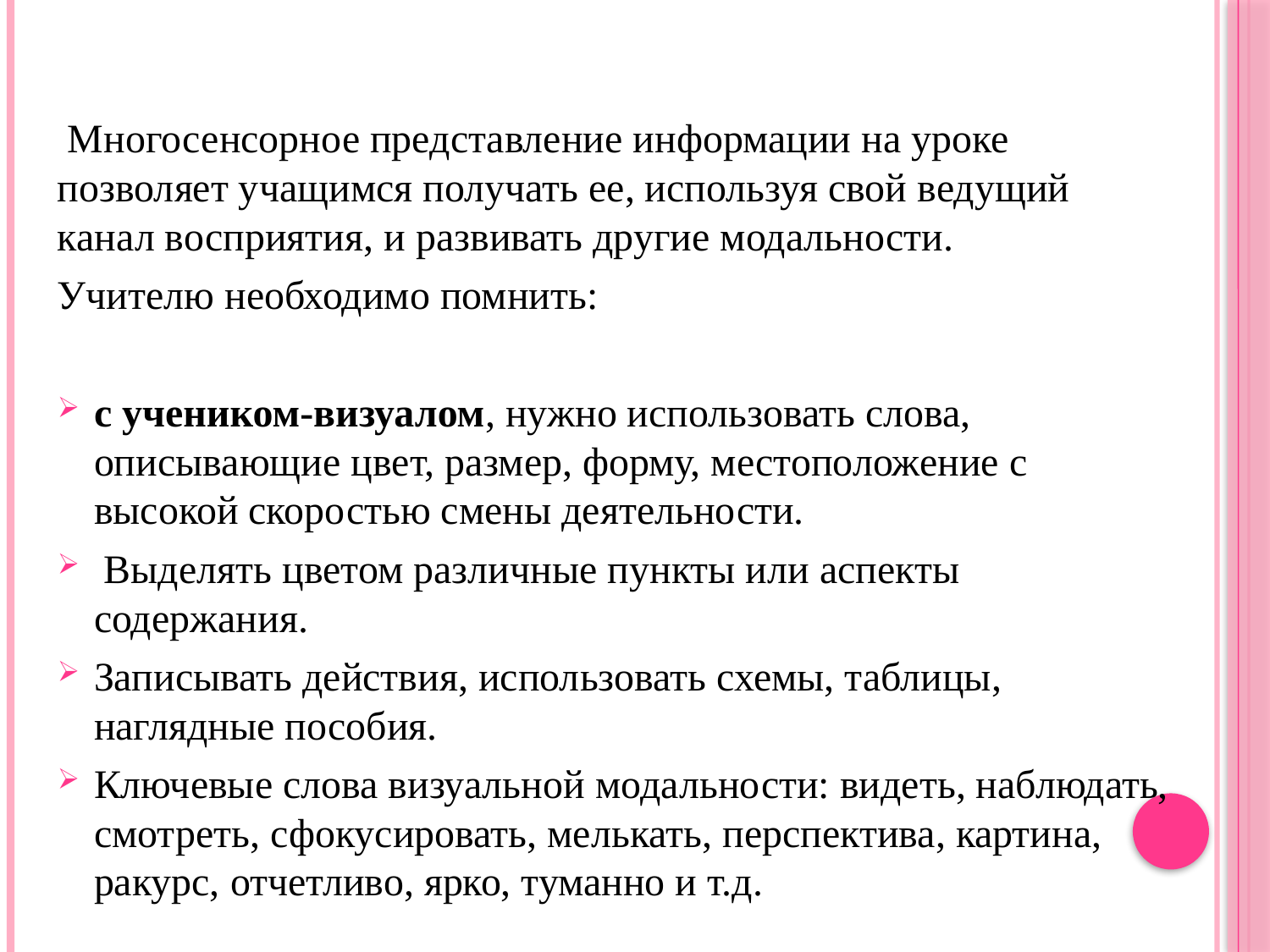

Многосенсорное представление информации на уроке позволяет учащимся получать ее, используя свой ведущий канал восприятия, и развивать другие модальности.
Учителю необходимо помнить:

с учеником-визуалом, нужно использовать слова, описывающие цвет, размер, форму, местоположение с высокой скоростью смены деятельности.
 Выделять цветом различные пункты или аспекты содержания.
Записывать действия, использовать схемы, таблицы, наглядные пособия.
Ключевые слова визуальной модальности: видеть, наблюдать, смотреть, сфокусировать, мелькать, перспектива, картина, ракурс, отчетливо, ярко, туманно и т.д.